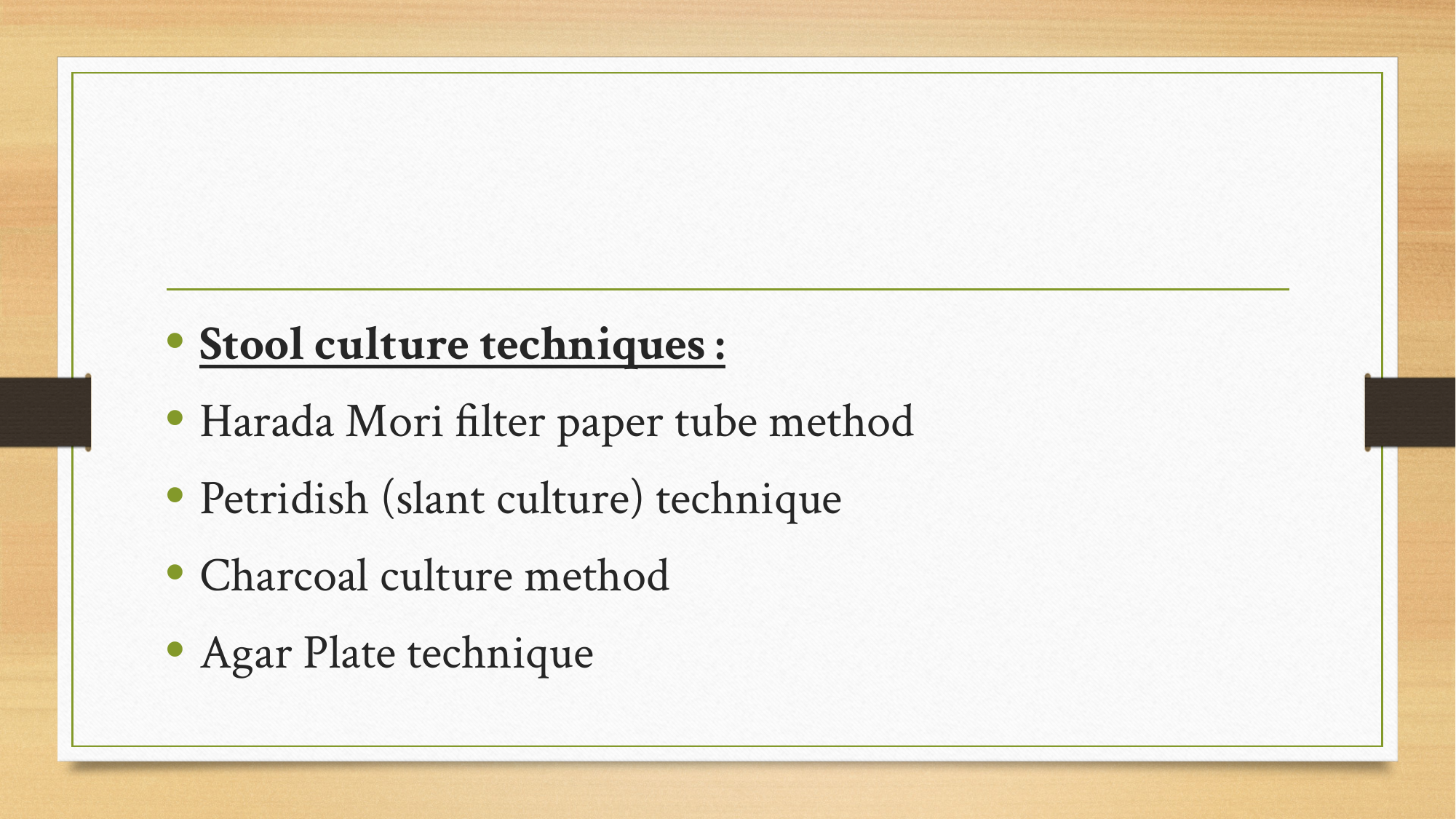

#
Stool culture techniques :
Harada Mori filter paper tube method
Petridish (slant culture) technique
Charcoal culture method
Agar Plate technique